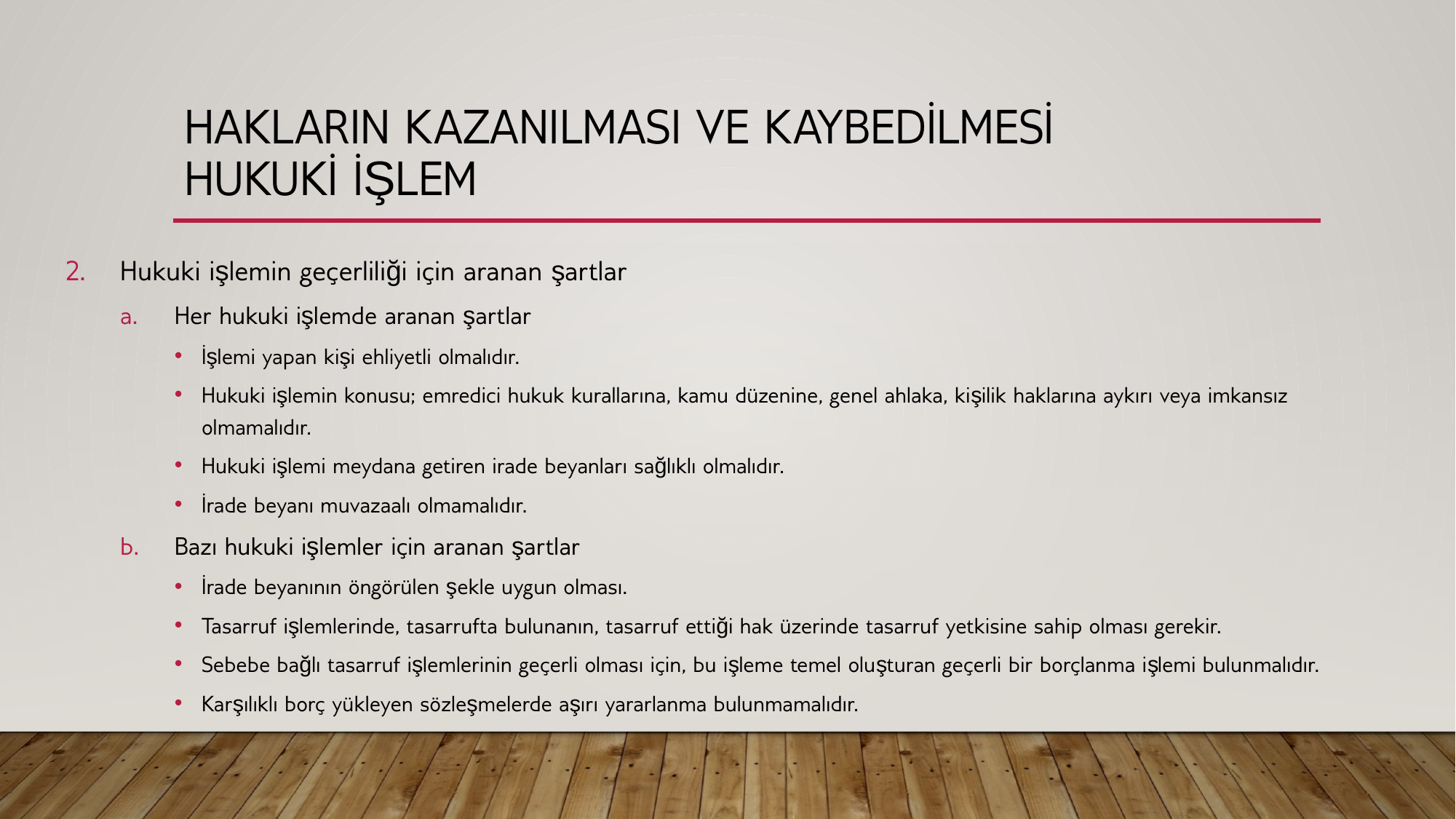

# HAKLARIN KAZANILMASI VE KAYBEDİLMESİ hukuki işlem
Hukuki işlemin geçerliliği için aranan şartlar
Her hukuki işlemde aranan şartlar
İşlemi yapan kişi ehliyetli olmalıdır.
Hukuki işlemin konusu; emredici hukuk kurallarına, kamu düzenine, genel ahlaka, kişilik haklarına aykırı veya imkansız olmamalıdır.
Hukuki işlemi meydana getiren irade beyanları sağlıklı olmalıdır.
İrade beyanı muvazaalı olmamalıdır.
Bazı hukuki işlemler için aranan şartlar
İrade beyanının öngörülen şekle uygun olması.
Tasarruf işlemlerinde, tasarrufta bulunanın, tasarruf ettiği hak üzerinde tasarruf yetkisine sahip olması gerekir.
Sebebe bağlı tasarruf işlemlerinin geçerli olması için, bu işleme temel oluşturan geçerli bir borçlanma işlemi bulunmalıdır.
Karşılıklı borç yükleyen sözleşmelerde aşırı yararlanma bulunmamalıdır.